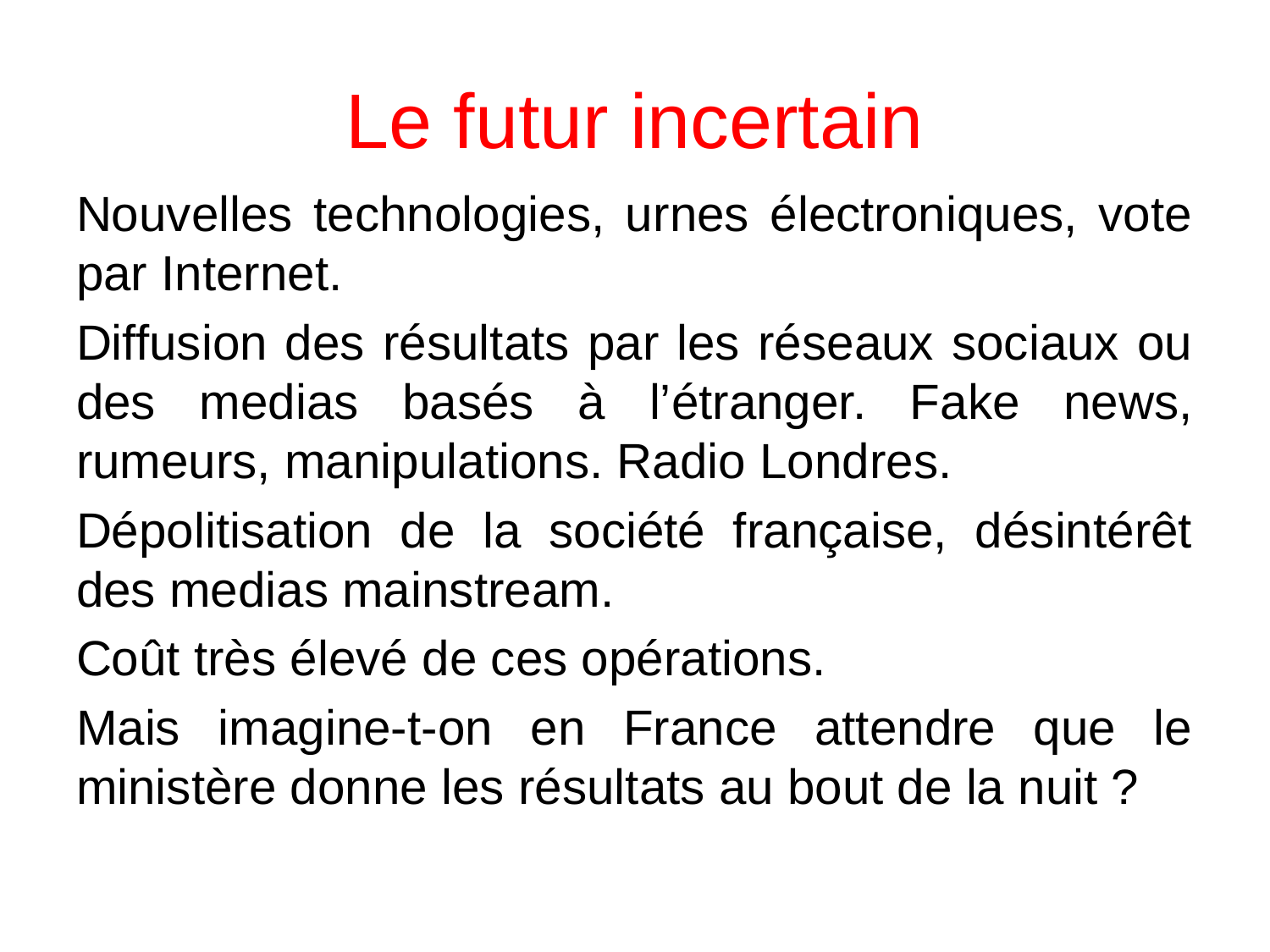

# Le futur incertain
Nouvelles technologies, urnes électroniques, vote par Internet.
Diffusion des résultats par les réseaux sociaux ou des medias basés à l’étranger. Fake news, rumeurs, manipulations. Radio Londres.
Dépolitisation de la société française, désintérêt des medias mainstream.
Coût très élevé de ces opérations.
Mais imagine-t-on en France attendre que le ministère donne les résultats au bout de la nuit ?